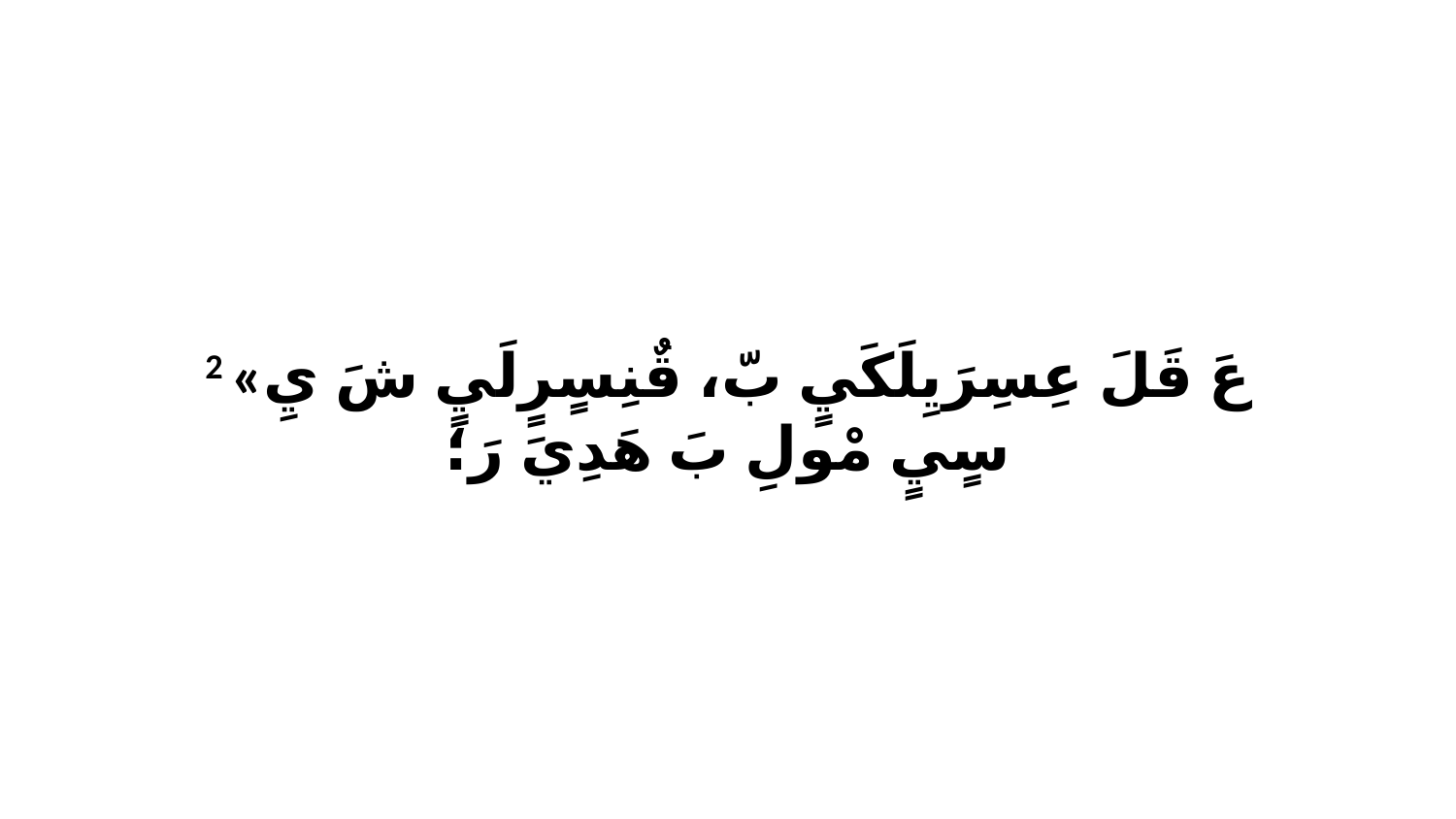

2 «عَ قَلَ عِسِرَيِلَكَيٍ بّ، قٌنِسٍرٍلَيٍ شَ يِ سٍيٍ مْولِ بَ هَدِيَ رَ؛